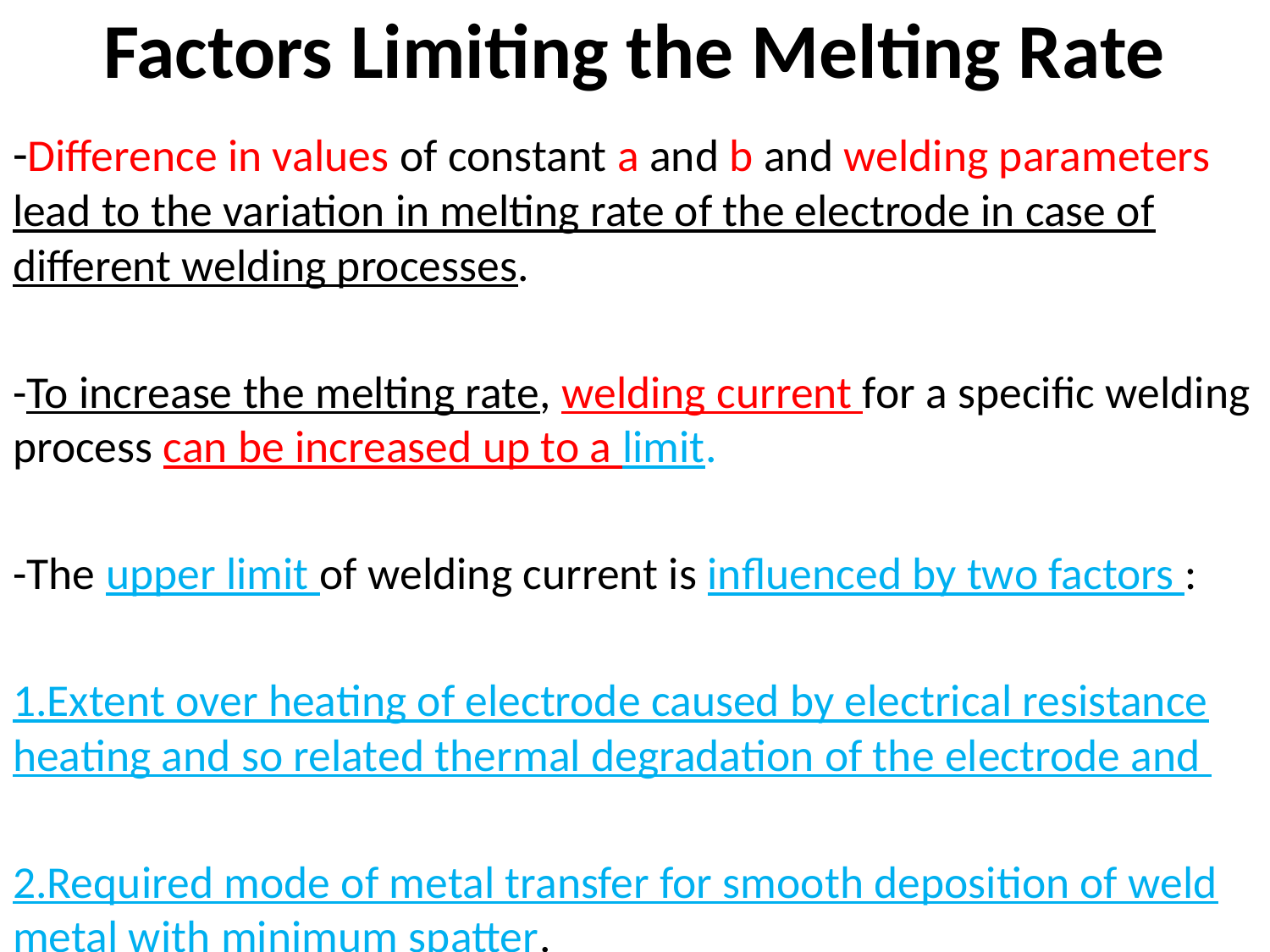

# Factors Limiting the Melting Rate
-Difference in values of constant a and b and welding parameters lead to the variation in melting rate of the electrode in case of different welding processes.

-To increase the melting rate, welding current for a specific welding process can be increased up to a limit.

-The upper limit of welding current is influenced by two factors :

1.Extent over heating of electrode caused by electrical resistance heating and so related thermal degradation of the electrode and

2.Required mode of metal transfer for smooth deposition of weld metal with minimum spatter.